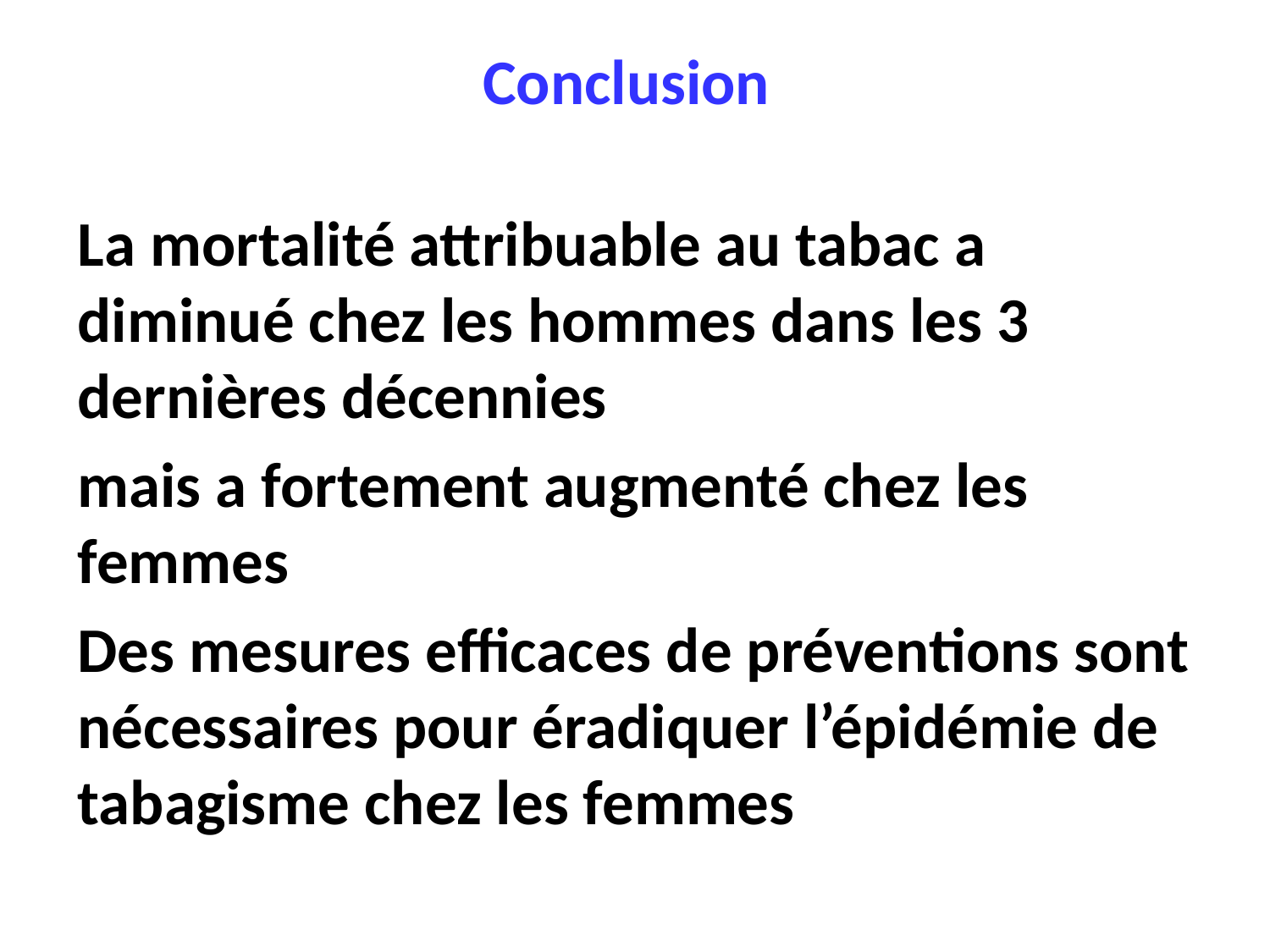

# Conclusion
La mortalité attribuable au tabac a diminué chez les hommes dans les 3 dernières décennies
mais a fortement augmenté chez les femmes
Des mesures efficaces de préventions sont nécessaires pour éradiquer l’épidémie de tabagisme chez les femmes